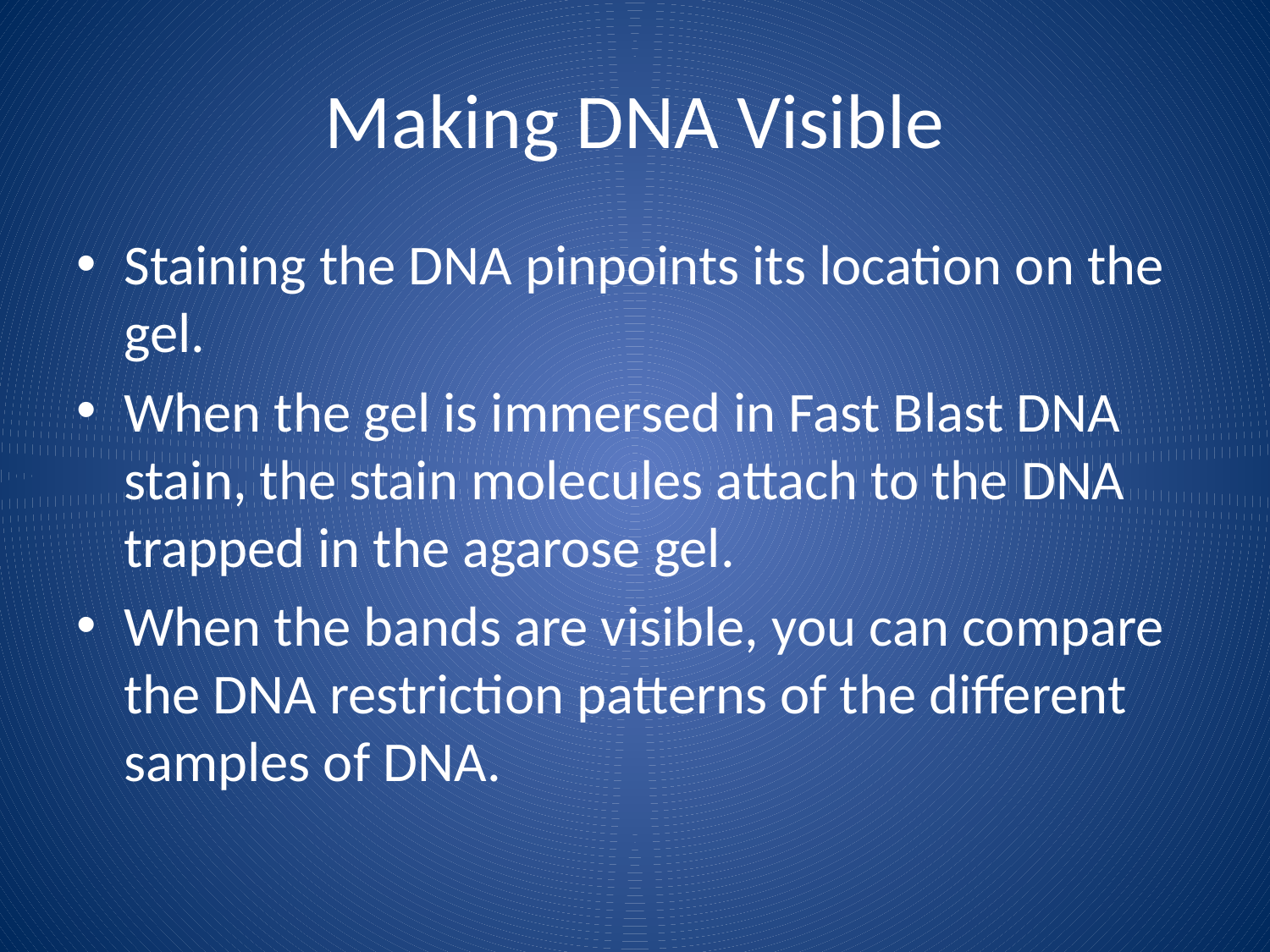

# Making DNA Visible
Staining the DNA pinpoints its location on the gel.
When the gel is immersed in Fast Blast DNA stain, the stain molecules attach to the DNA trapped in the agarose gel.
When the bands are visible, you can compare the DNA restriction patterns of the different samples of DNA.